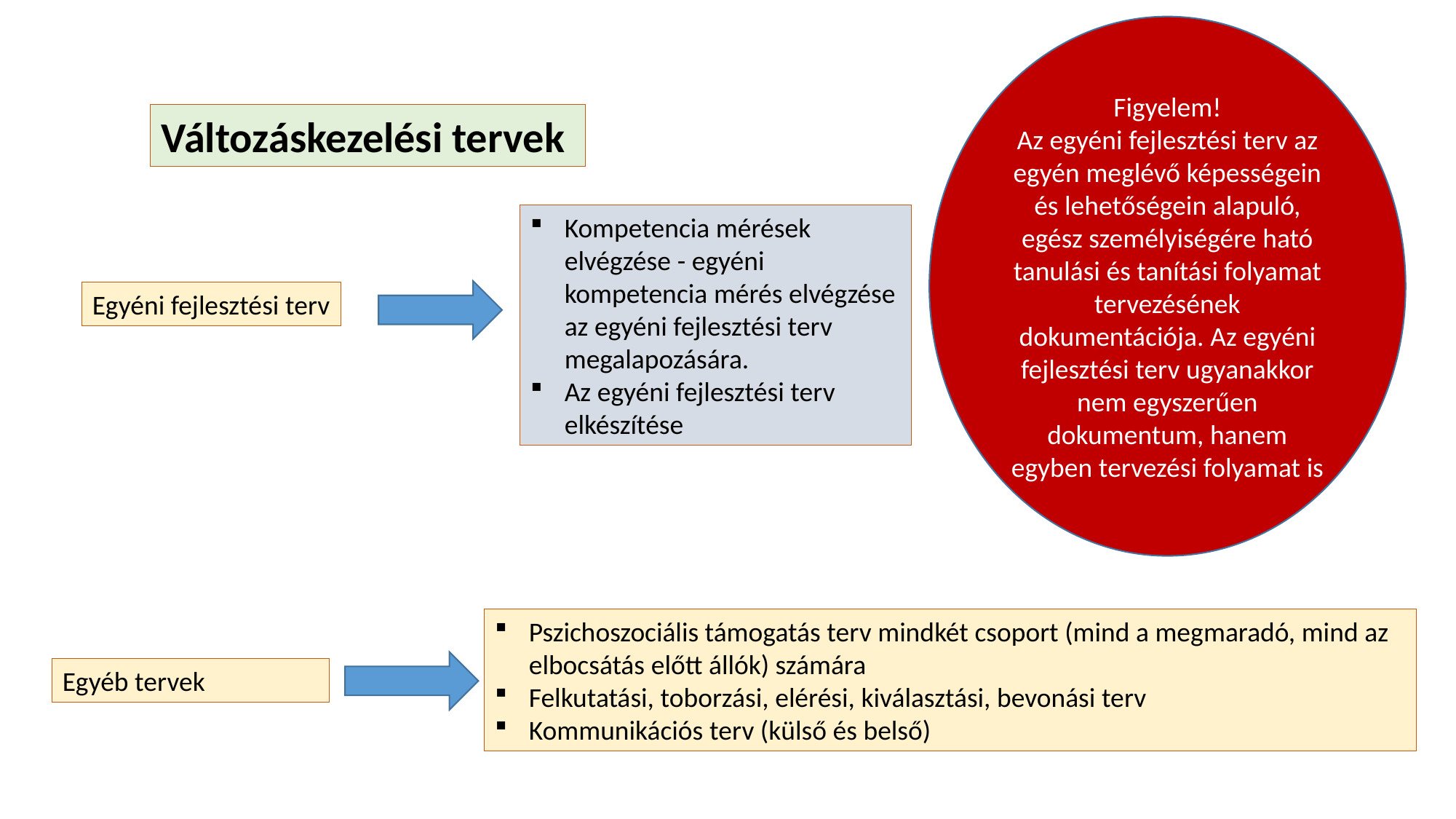

Figyelem!
Az egyéni fejlesztési terv az egyén meglévő képességein és lehetőségein alapuló, egész személyiségére ható tanulási és tanítási folyamat tervezésének dokumentációja. Az egyéni fejlesztési terv ugyanakkor nem egyszerűen dokumentum, hanem egyben tervezési folyamat is
Változáskezelési tervek
Kompetencia mérések elvégzése - egyéni kompetencia mérés elvégzése az egyéni fejlesztési terv megalapozására.
Az egyéni fejlesztési terv elkészítése

Egyéni fejlesztési terv
Pszichoszociális támogatás terv mindkét csoport (mind a megmaradó, mind az elbocsátás előtt állók) számára
Felkutatási, toborzási, elérési, kiválasztási, bevonási terv
Kommunikációs terv (külső és belső)

Egyéb tervek